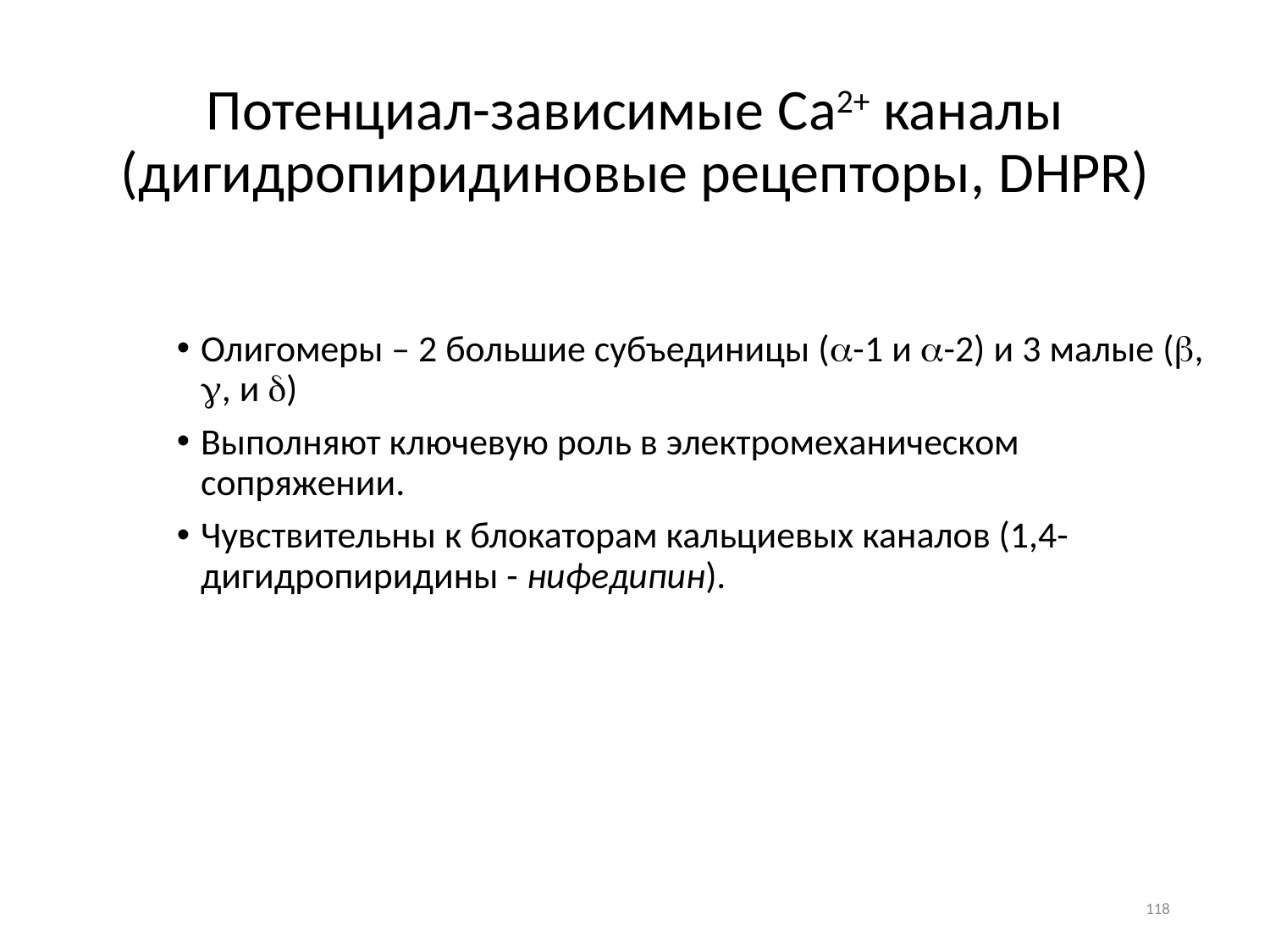

# Потенциал-зависимые Ca2+ каналы (дигидропиридиновые рецепторы, DHPR)
Олигомеры – 2 большие субъединицы (α-1 и α-2) и 3 малые (β, γ, и δ)
Выполняют ключевую роль в электромеханическом сопряжении.
Чувствительны к блокаторам кальциевых каналов (1,4-дигидропиридины - нифедипин).
118